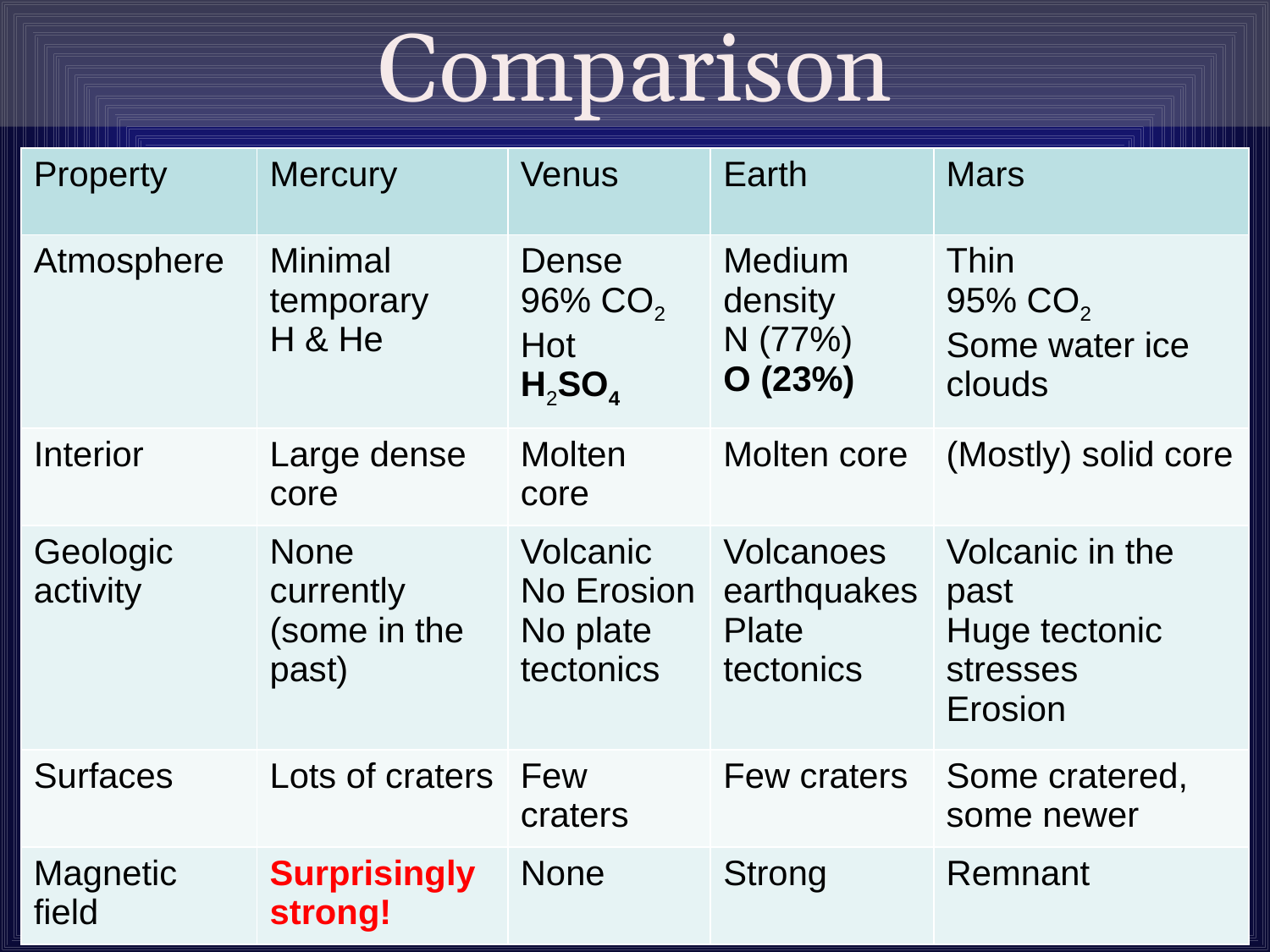

Comparison
| Property | Mercury | Venus | Earth | Mars |
| --- | --- | --- | --- | --- |
| Atmosphere | Minimal temporary H & He | Dense 96% CO2 Hot H2SO4 | Medium density N (77%) O (23%) | Thin 95% CO2 Some water ice clouds |
| Interior | Large dense core | Molten core | Molten core | (Mostly) solid core |
| Geologic activity | None currently (some in the past) | Volcanic No Erosion No plate tectonics | Volcanoes earthquakes Plate tectonics | Volcanic in the past Huge tectonic stresses Erosion |
| Surfaces | Lots of craters | Few craters | Few craters | Some cratered, some newer |
| Magnetic field | Surprisingly strong! | None | Strong | Remnant |